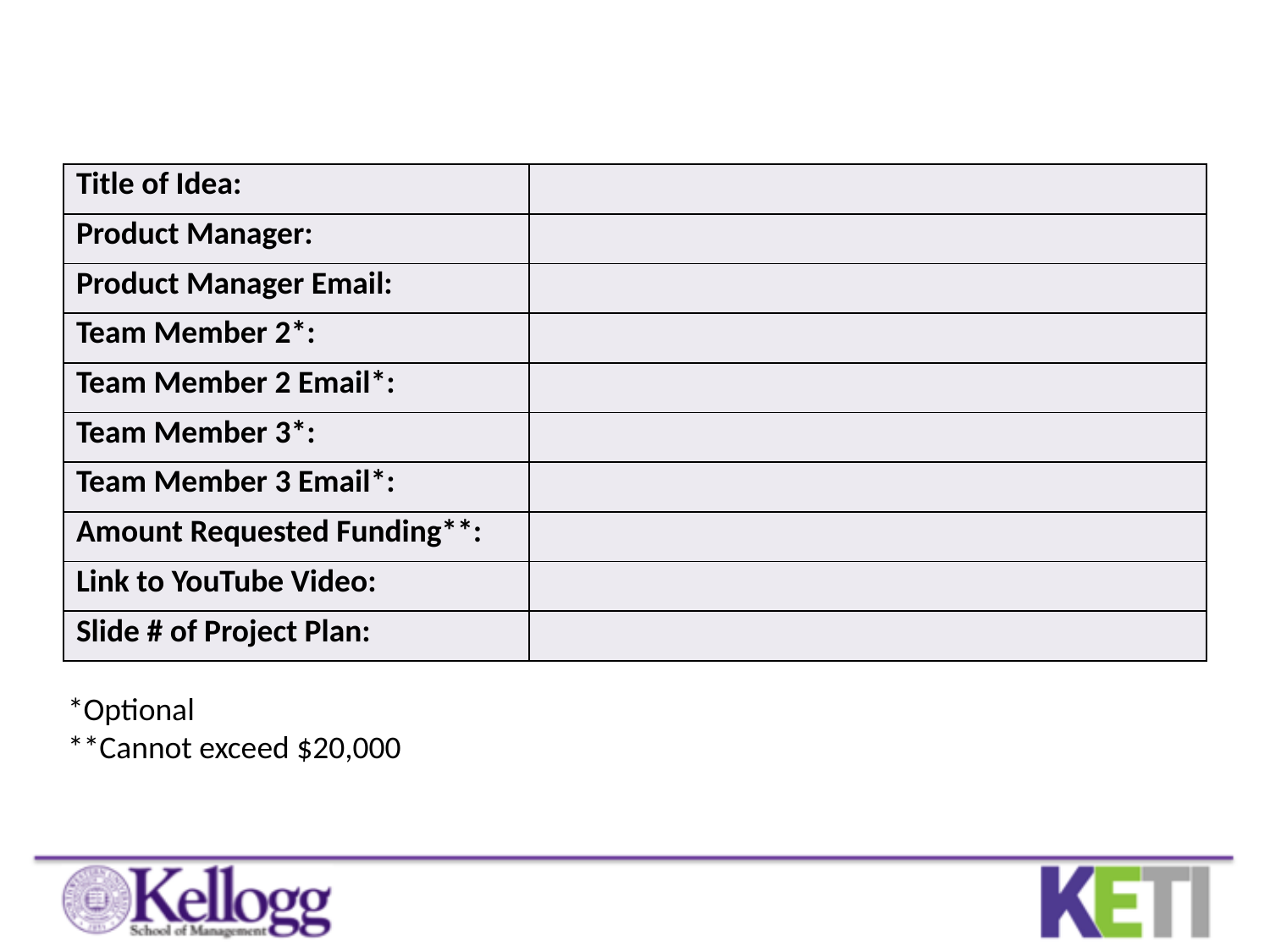

| Title of Idea: |  |
| --- | --- |
| Product Manager: |  |
| Product Manager Email: |  |
| Team Member 2\*: |  |
| Team Member 2 Email\*: |  |
| Team Member 3\*: |  |
| Team Member 3 Email\*: |  |
| Amount Requested Funding\*\*: |  |
| Link to YouTube Video: |  |
| Slide # of Project Plan: |  |
*Optional
**Cannot exceed $20,000